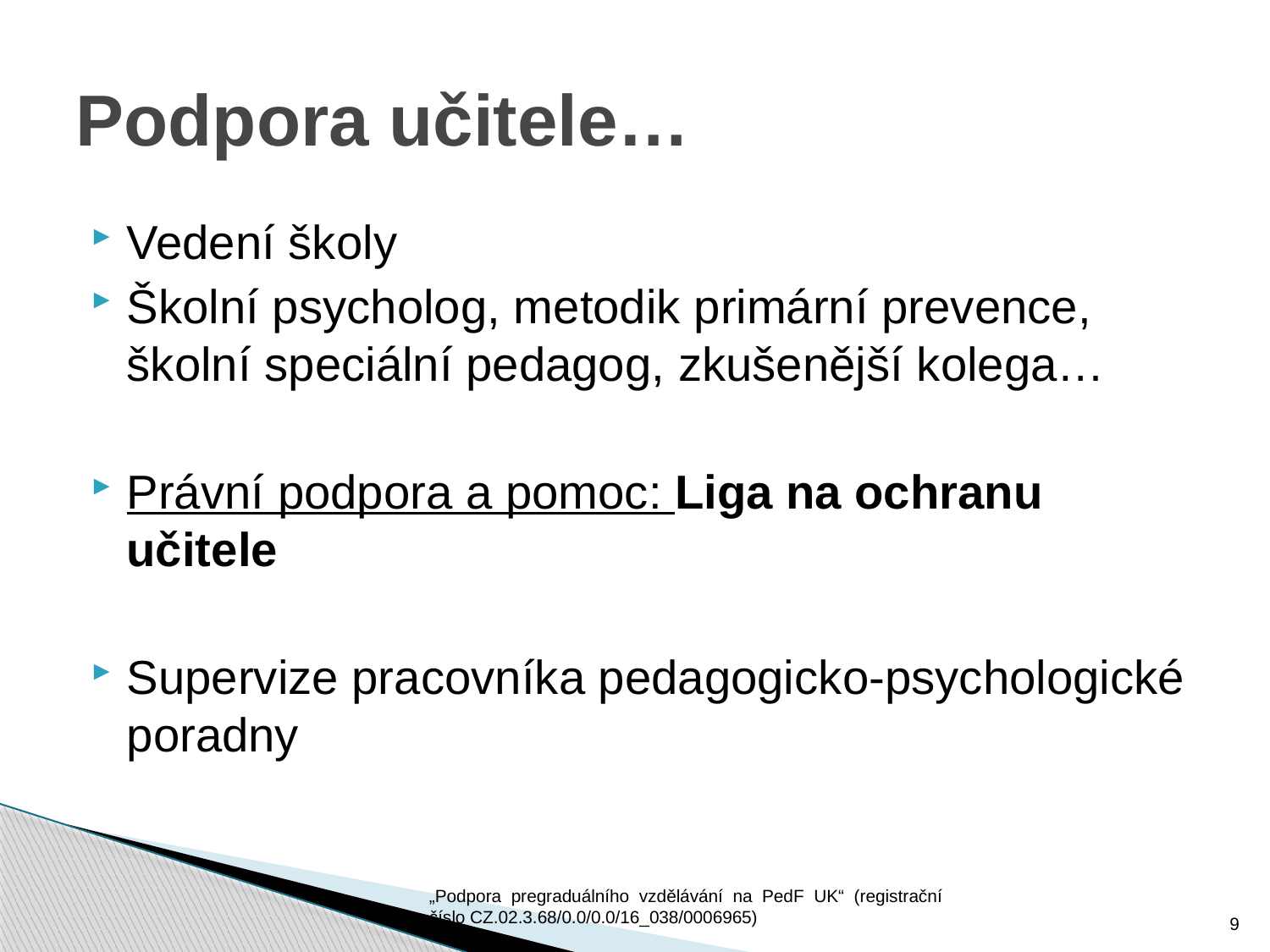

# Podpora učitele…
Vedení školy
Školní psycholog, metodik primární prevence, školní speciální pedagog, zkušenější kolega…

Právní podpora a pomoc: Liga na ochranu učitele

Supervize pracovníka pedagogicko-psychologické poradny
„Podpora pregraduálního vzdělávání na PedF UK“ (registrační číslo CZ.02.3.68/0.0/0.0/16_038/0006965)
9